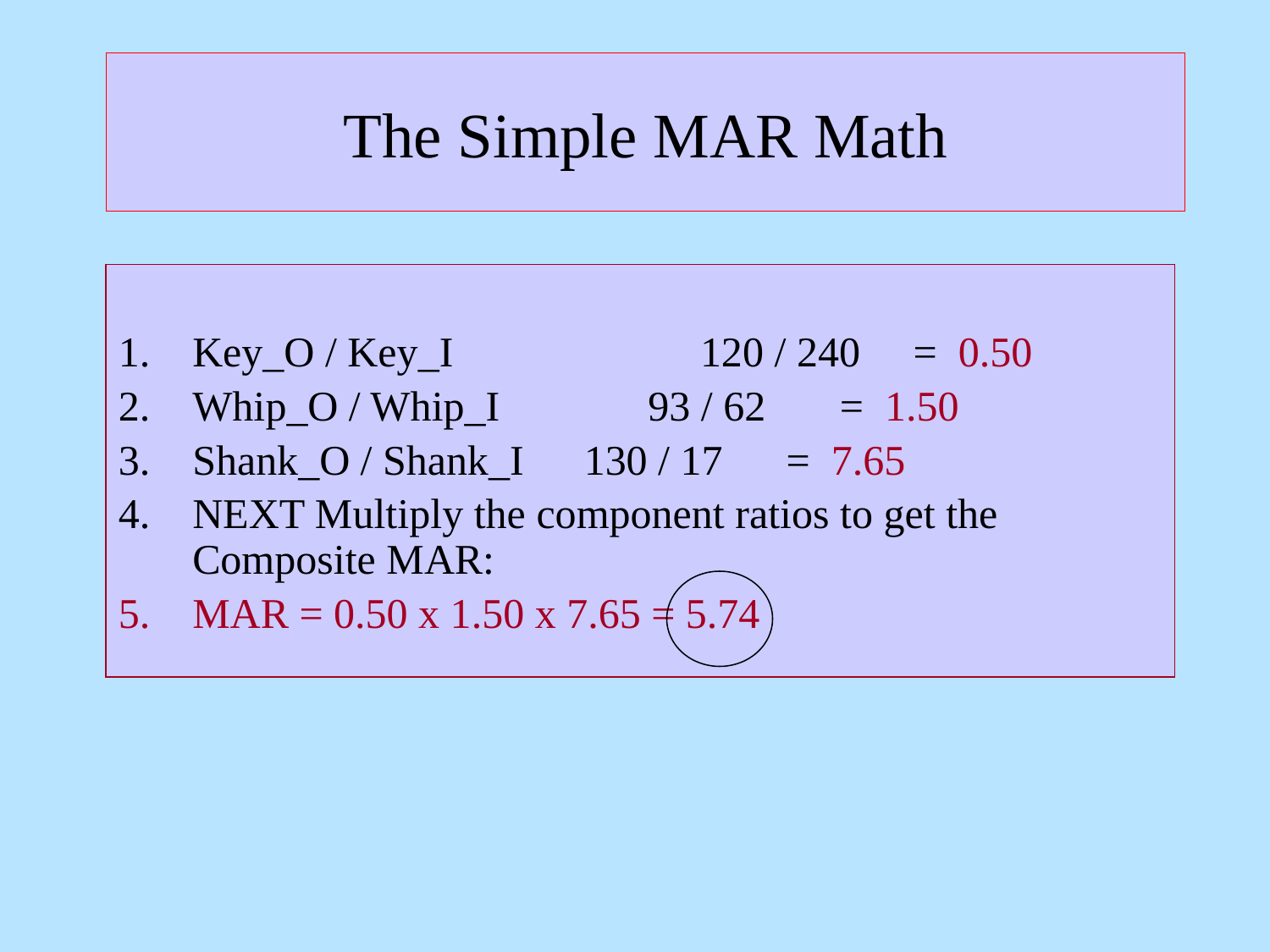

# The Simple MAR Math

Key_O / Key_I 	            120 / 240     =  0.50
Whip_O / Whip_I              93 / 62       =  1.50
Shank_O / Shank_I	 130 / 17      =  7.65
NEXT Multiply the component ratios to get the Composite MAR:
MAR = 0.50 x 1.50 x 7.65 = 5.74